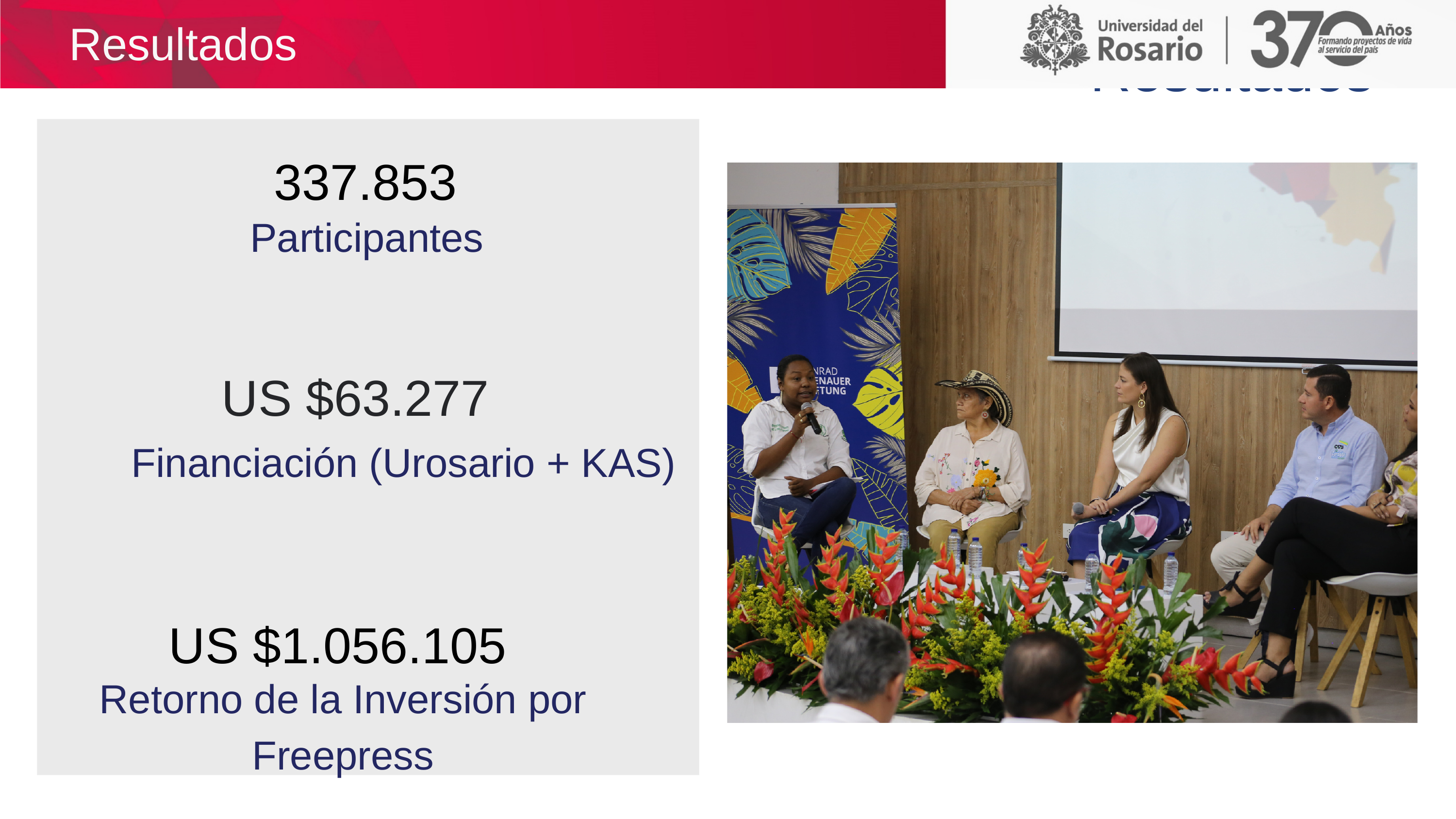

Resultados
Resultados

337.853

Participantes
US $63.277
Financiación (Urosario + KAS)
US $1.056.105
Retorno de la Inversión por Freepress